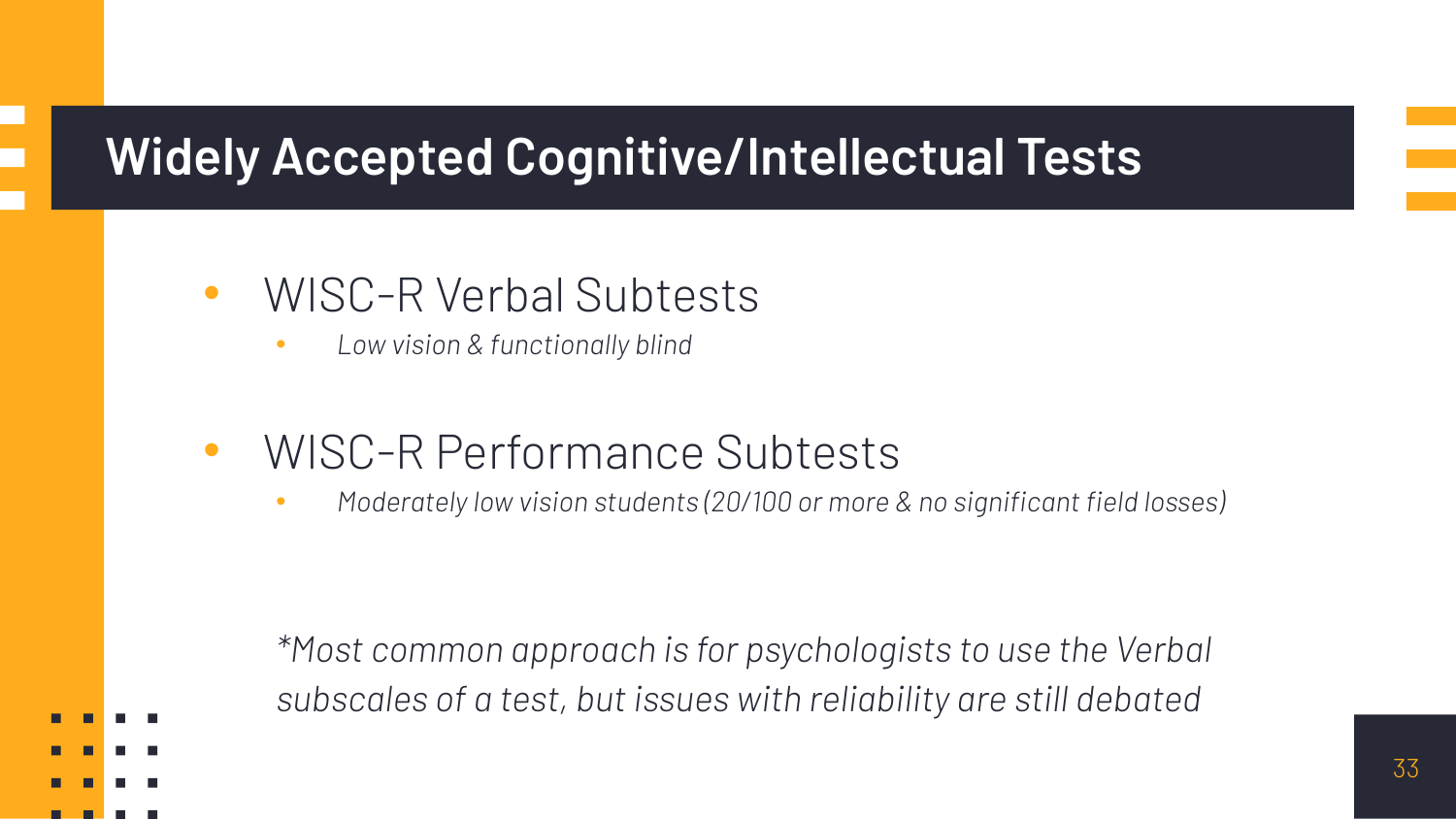

# Widely Accepted Cognitive/Intellectual Tests
WISC-R Verbal Subtests
Low vision & functionally blind

WISC-R Performance Subtests
Moderately low vision students (20/100 or more & no significant field losses)

*Most common approach is for psychologists to use the Verbal subscales of a test, but issues with reliability are still debated
33